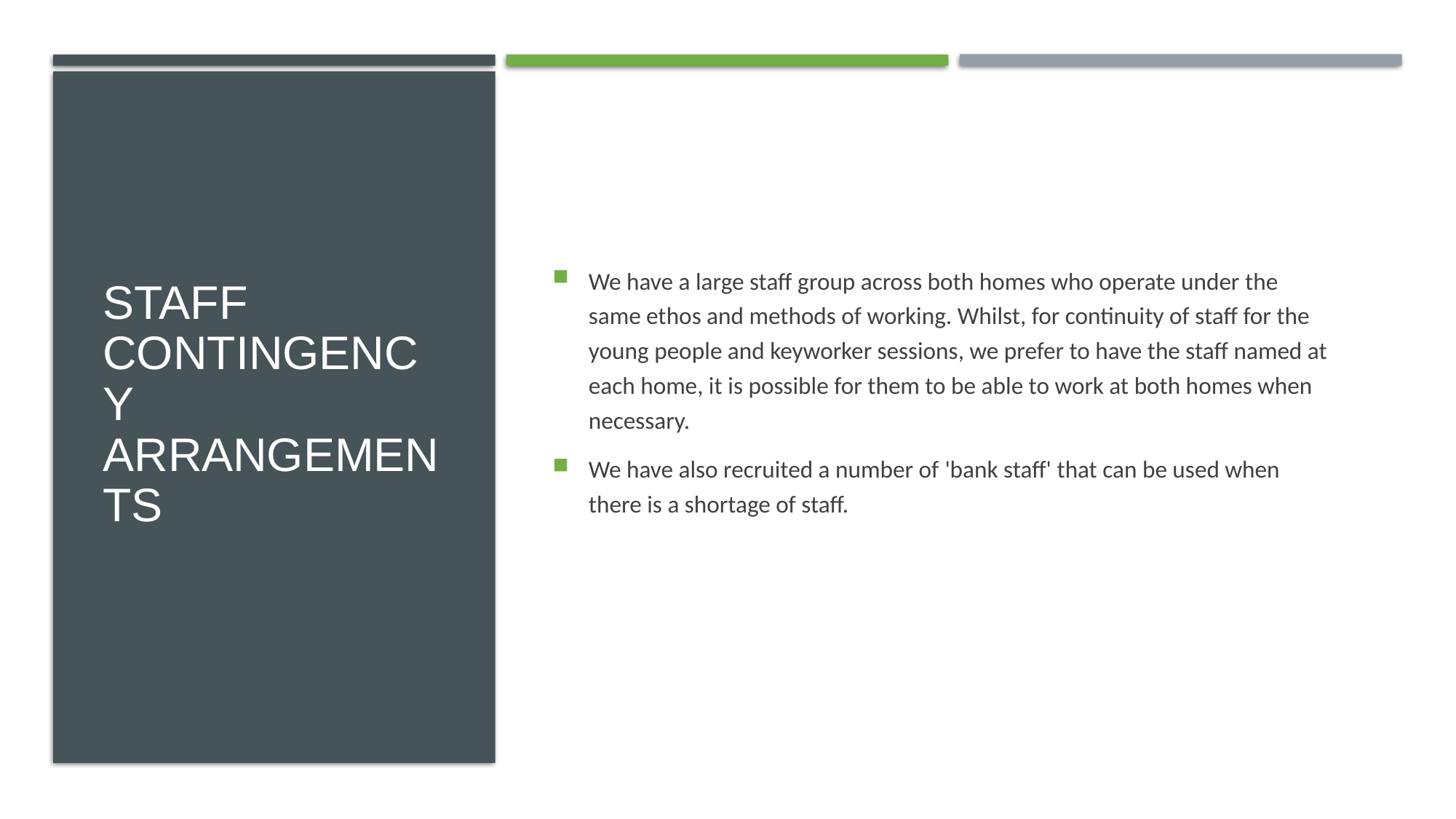

# Staff contingency Arrangements
We have a large staff group across both homes who operate under the same ethos and methods of working. Whilst, for continuity of staff for the young people and keyworker sessions, we prefer to have the staff named at each home, it is possible for them to be able to work at both homes when necessary.
We have also recruited a number of 'bank staff' that can be used when there is a shortage of staff.